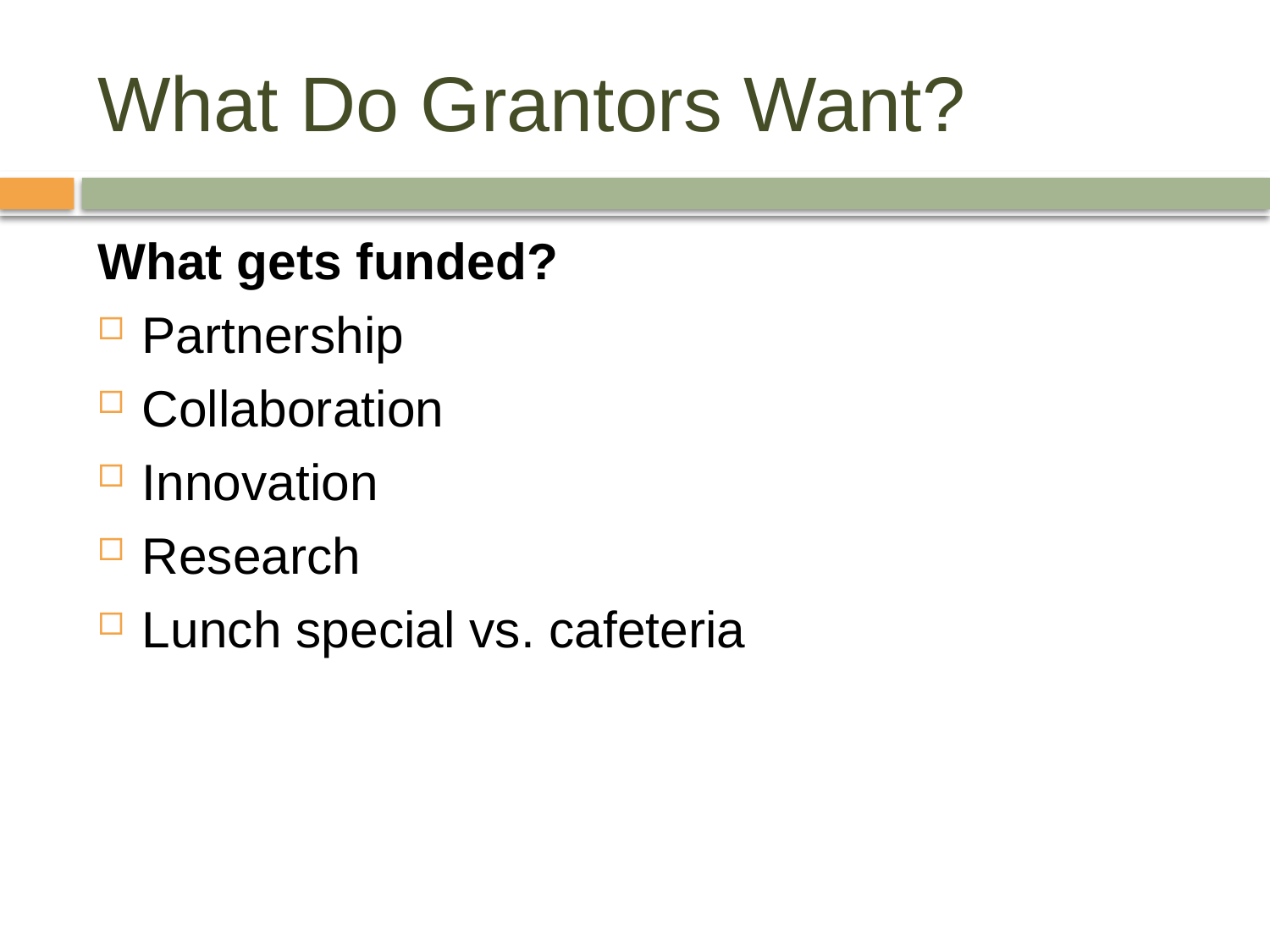

# What Do Grantors Want?
What gets funded?
Partnership
Collaboration
Innovation
Research
Lunch special vs. cafeteria